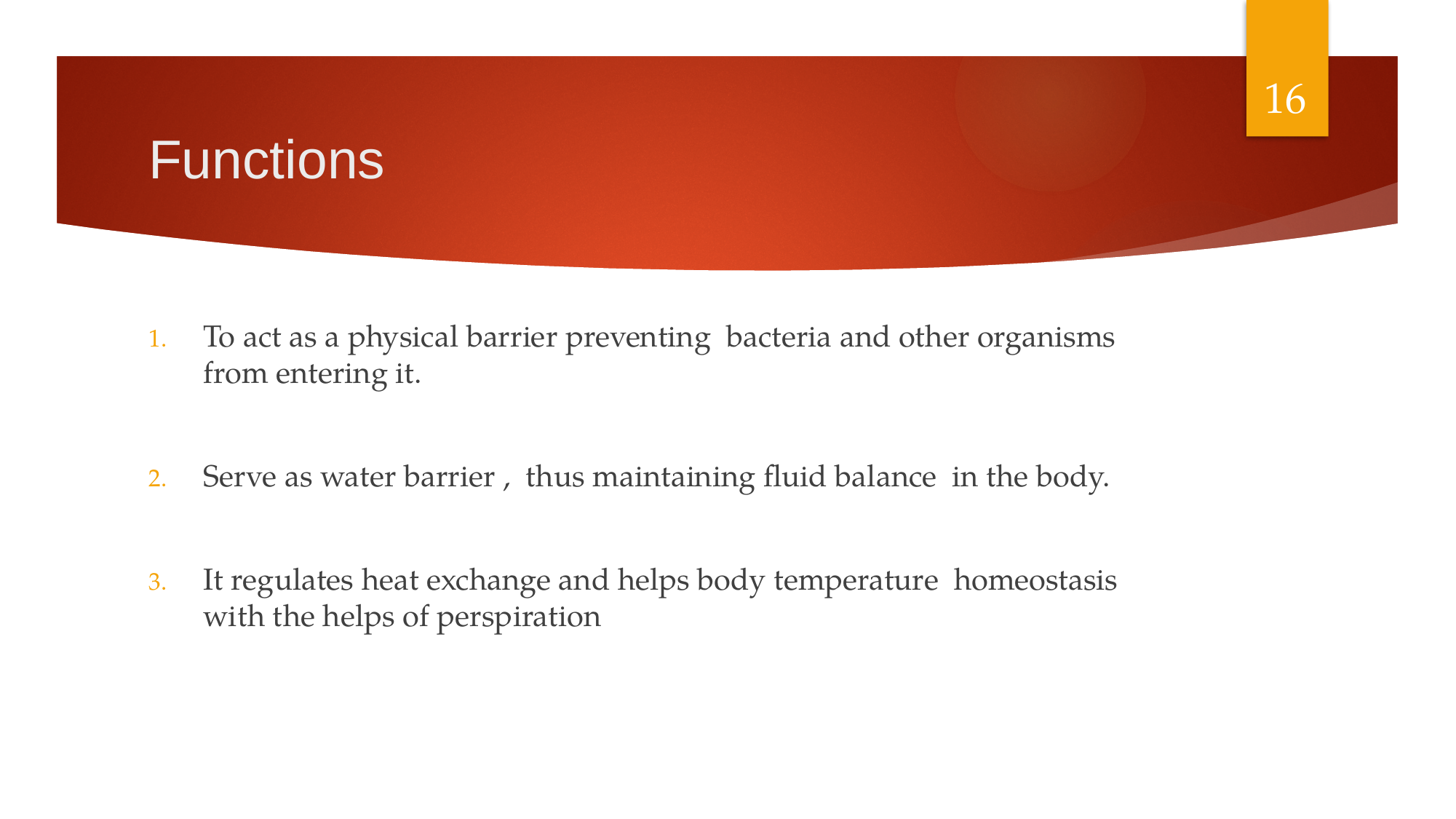

16
# Functions
To act as a physical barrier preventing  bacteria and other organisms from entering it.

Serve as water barrier ,  thus maintaining fluid balance  in the body.

It regulates heat exchange and helps body temperature  homeostasis with the helps of perspiration